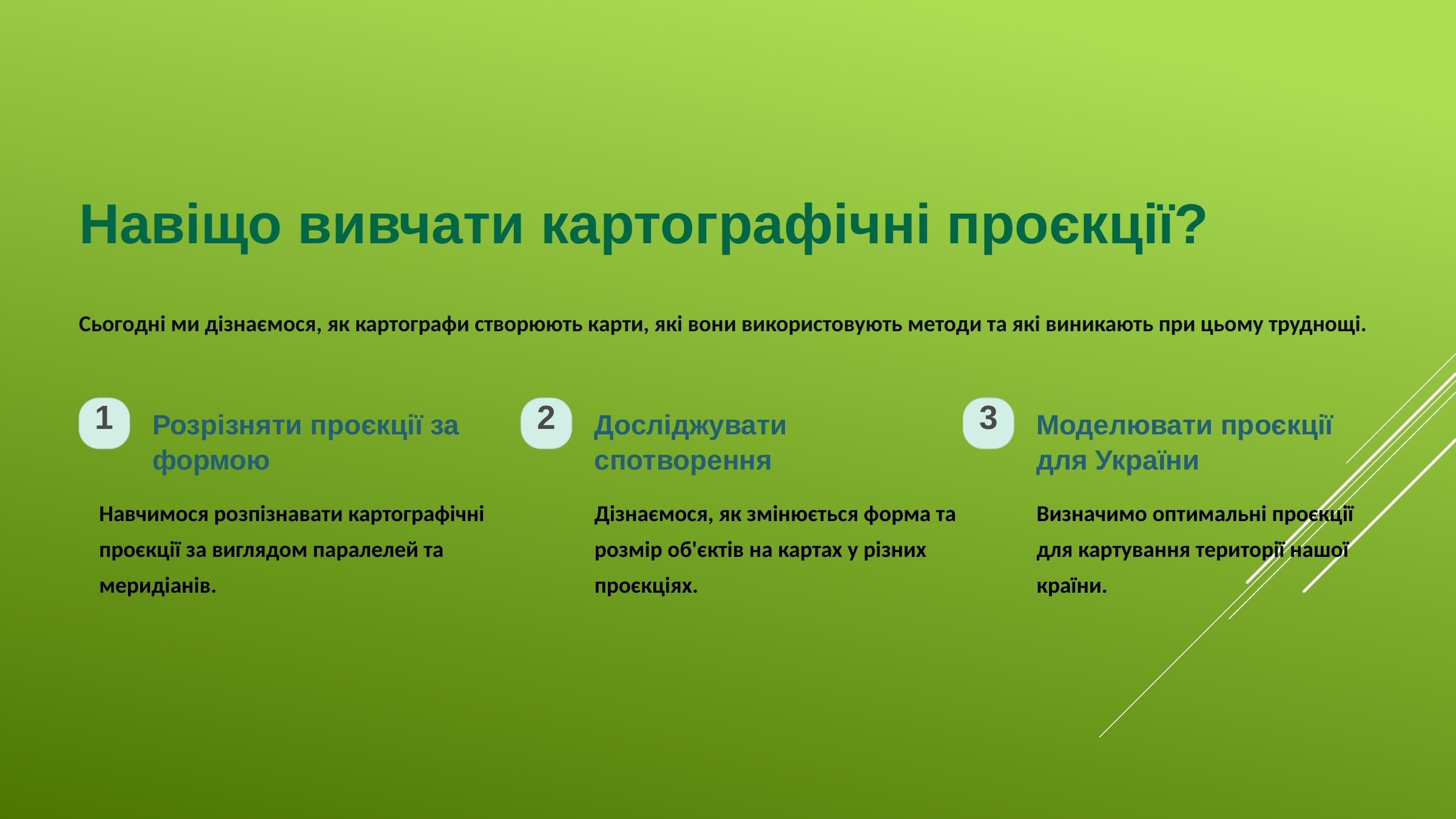

Навіщо вивчати картографічні проєкції?
Сьогодні ми дізнаємося, як картографи створюють карти, які вони використовують методи та які виникають при цьому труднощі.

1
2
3
Розрізняти проєкції за формою
Досліджувати спотворення
Моделювати проєкції для України
Навчимося розпізнавати картографічні проєкції за виглядом паралелей та меридіанів.
Дізнаємося, як змінюється форма та розмір об'єктів на картах у різних проєкціях.
Визначимо оптимальні проєкції для картування території нашої країни.